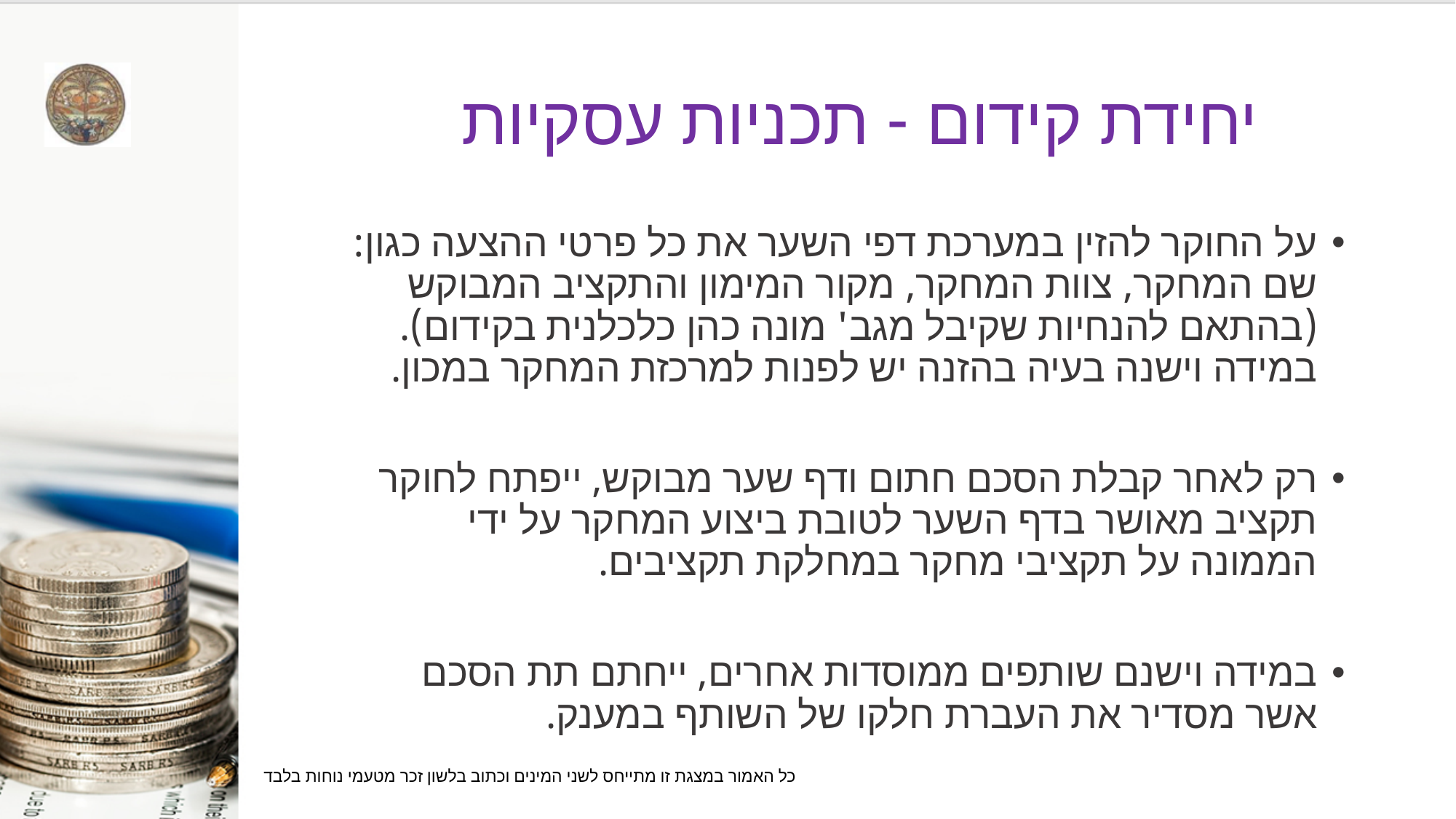

# יחידת קידום - תכניות עסקיות
על החוקר להזין במערכת דפי השער את כל פרטי ההצעה כגון: שם המחקר, צוות המחקר, מקור המימון והתקציב המבוקש (בהתאם להנחיות שקיבל מגב' מונה כהן כלכלנית בקידום).
במידה וישנה בעיה בהזנה יש לפנות למרכזת המחקר במכון.

רק לאחר קבלת הסכם חתום ודף שער מבוקש, ייפתח לחוקר תקציב מאושר בדף השער לטובת ביצוע המחקר על ידי הממונה על תקציבי מחקר במחלקת תקציבים.

במידה וישנם שותפים ממוסדות אחרים, ייחתם תת הסכם אשר מסדיר את העברת חלקו של השותף במענק.

כל האמור במצגת זו מתייחס לשני המינים וכתוב בלשון זכר מטעמי נוחות בלבד